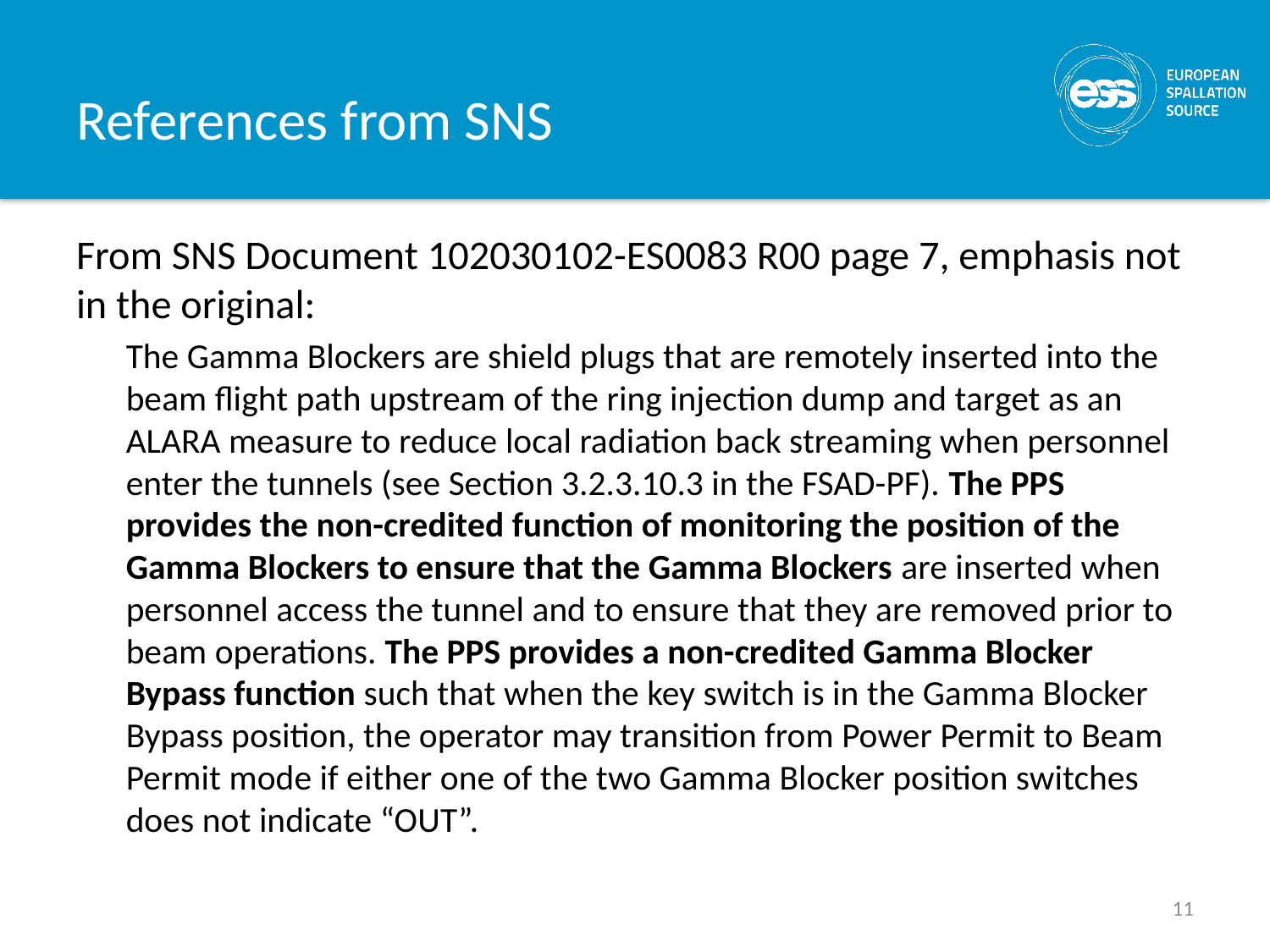

# References from SNS
From SNS Document 102030102-ES0083 R00 page 7, emphasis not in the original:
The Gamma Blockers are shield plugs that are remotely inserted into the beam flight path upstream of the ring injection dump and target as an ALARA measure to reduce local radiation back streaming when personnel enter the tunnels (see Section 3.2.3.10.3 in the FSAD-PF). The PPS provides the non-credited function of monitoring the position of the Gamma Blockers to ensure that the Gamma Blockers are inserted when personnel access the tunnel and to ensure that they are removed prior to beam operations. The PPS provides a non-credited Gamma Blocker Bypass function such that when the key switch is in the Gamma Blocker Bypass position, the operator may transition from Power Permit to Beam Permit mode if either one of the two Gamma Blocker position switches does not indicate “OUT”.
11